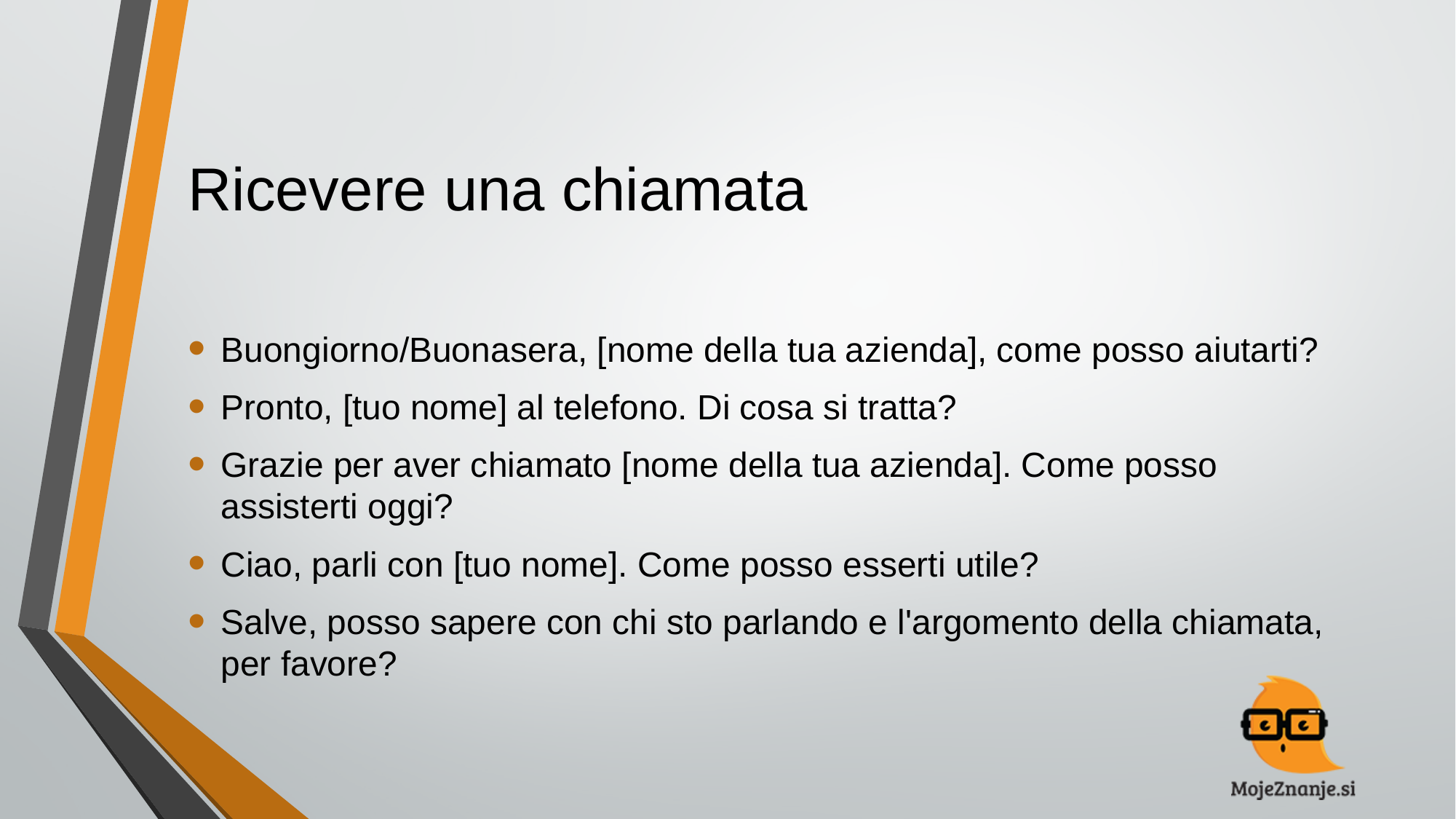

# Ricevere una chiamata
Buongiorno/Buonasera, [nome della tua azienda], come posso aiutarti?
Pronto, [tuo nome] al telefono. Di cosa si tratta?
Grazie per aver chiamato [nome della tua azienda]. Come posso assisterti oggi?
Ciao, parli con [tuo nome]. Come posso esserti utile?
Salve, posso sapere con chi sto parlando e l'argomento della chiamata, per favore?